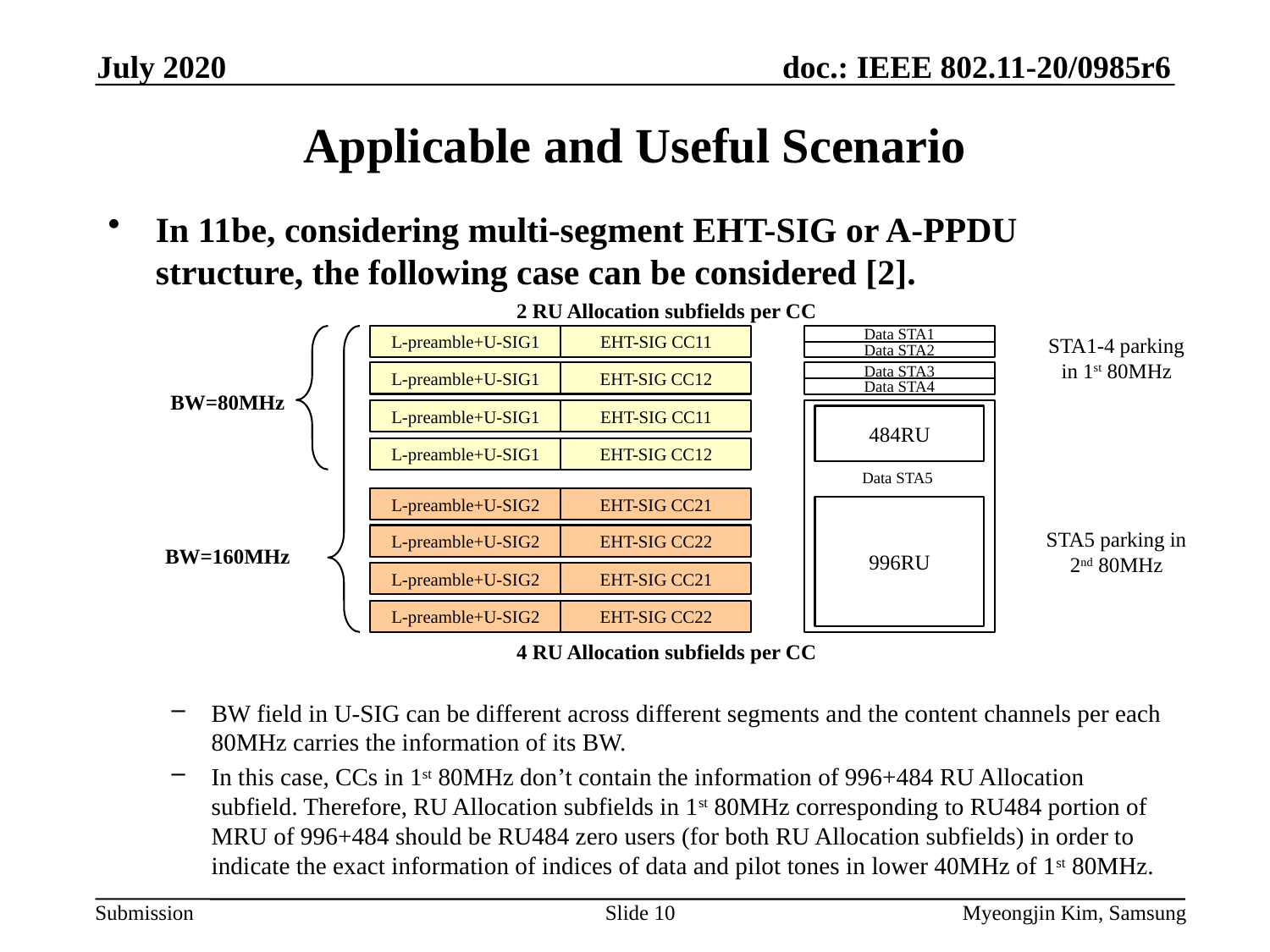

July 2020
# Applicable and Useful Scenario
In 11be, considering multi-segment EHT-SIG or A-PPDU structure, the following case can be considered [2].

BW field in U-SIG can be different across different segments and the content channels per each 80MHz carries the information of its BW.
In this case, CCs in 1st 80MHz don’t contain the information of 996+484 RU Allocation subfield. Therefore, RU Allocation subfields in 1st 80MHz corresponding to RU484 portion of MRU of 996+484 should be RU484 zero users (for both RU Allocation subfields) in order to indicate the exact information of indices of data and pilot tones in lower 40MHz of 1st 80MHz.

2 RU Allocation subfields per CC

L-preamble+U-SIG1
EHT-SIG CC11
Data STA1
STA1-4 parking in 1st 80MHz
Data STA2
L-preamble+U-SIG1
EHT-SIG CC12
Data STA3
Data STA4
BW=80MHz
L-preamble+U-SIG1
EHT-SIG CC11

484RU
L-preamble+U-SIG1
EHT-SIG CC12
Data STA5
L-preamble+U-SIG2
EHT-SIG CC21
996RU
STA5 parking in 2nd 80MHz
L-preamble+U-SIG2
EHT-SIG CC22
BW=160MHz
L-preamble+U-SIG2
EHT-SIG CC21
L-preamble+U-SIG2
EHT-SIG CC22
4 RU Allocation subfields per CC
Slide 10
Myeongjin Kim, Samsung